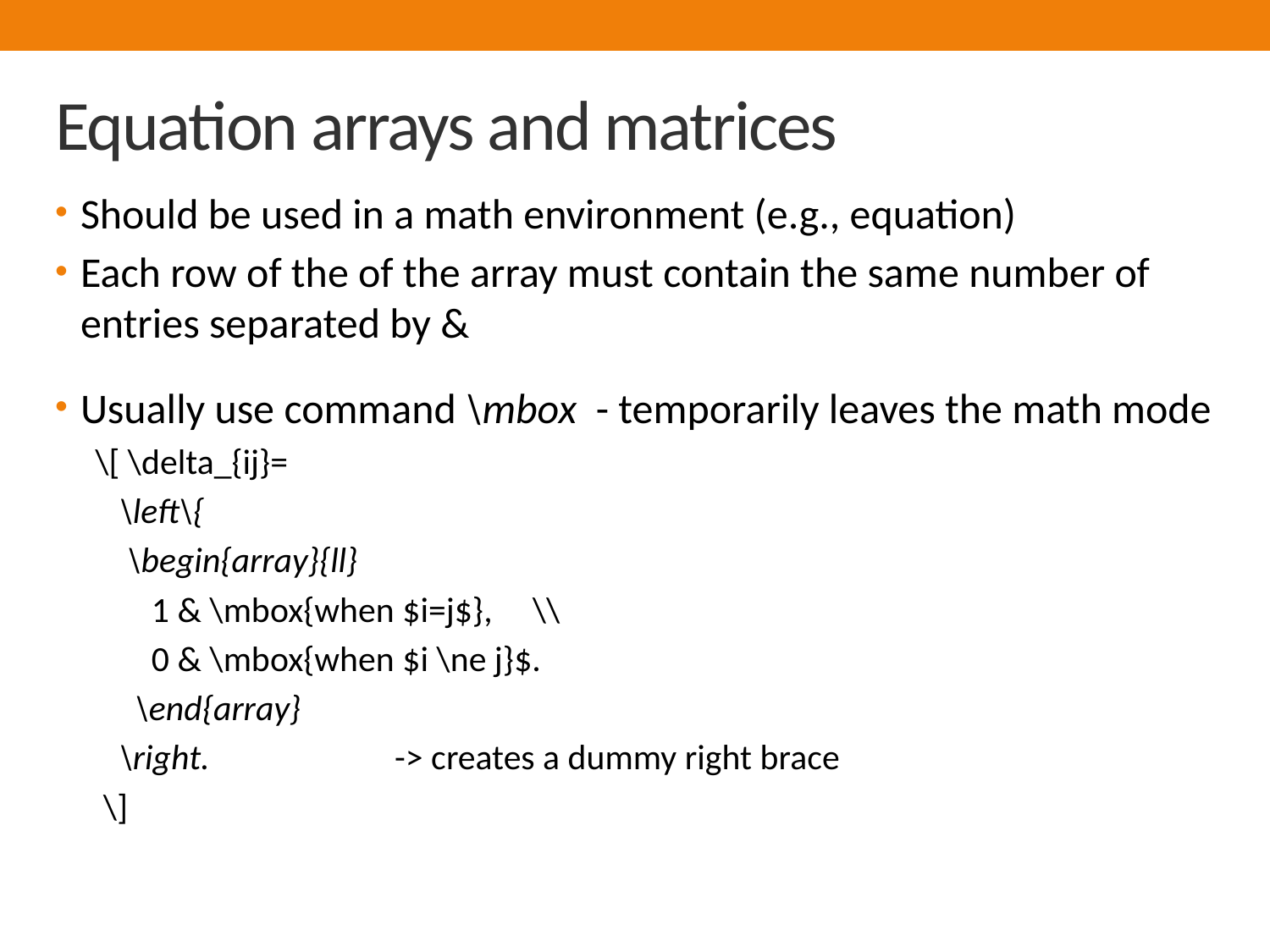

# Equation arrays and matrices
Should be used in a math environment (e.g., equation)
Each row of the of the array must contain the same number of entries separated by &
Usually use command \mbox  - temporarily leaves the math mode
     \[ \delta_{ij}=
        \left\{
         \begin{array}{ll}
            1 & \mbox{when $i=j$},     \\
            0 & \mbox{when $i \ne j}$.
          \end{array}
        \right.                       -> creates a dummy right brace
      \]